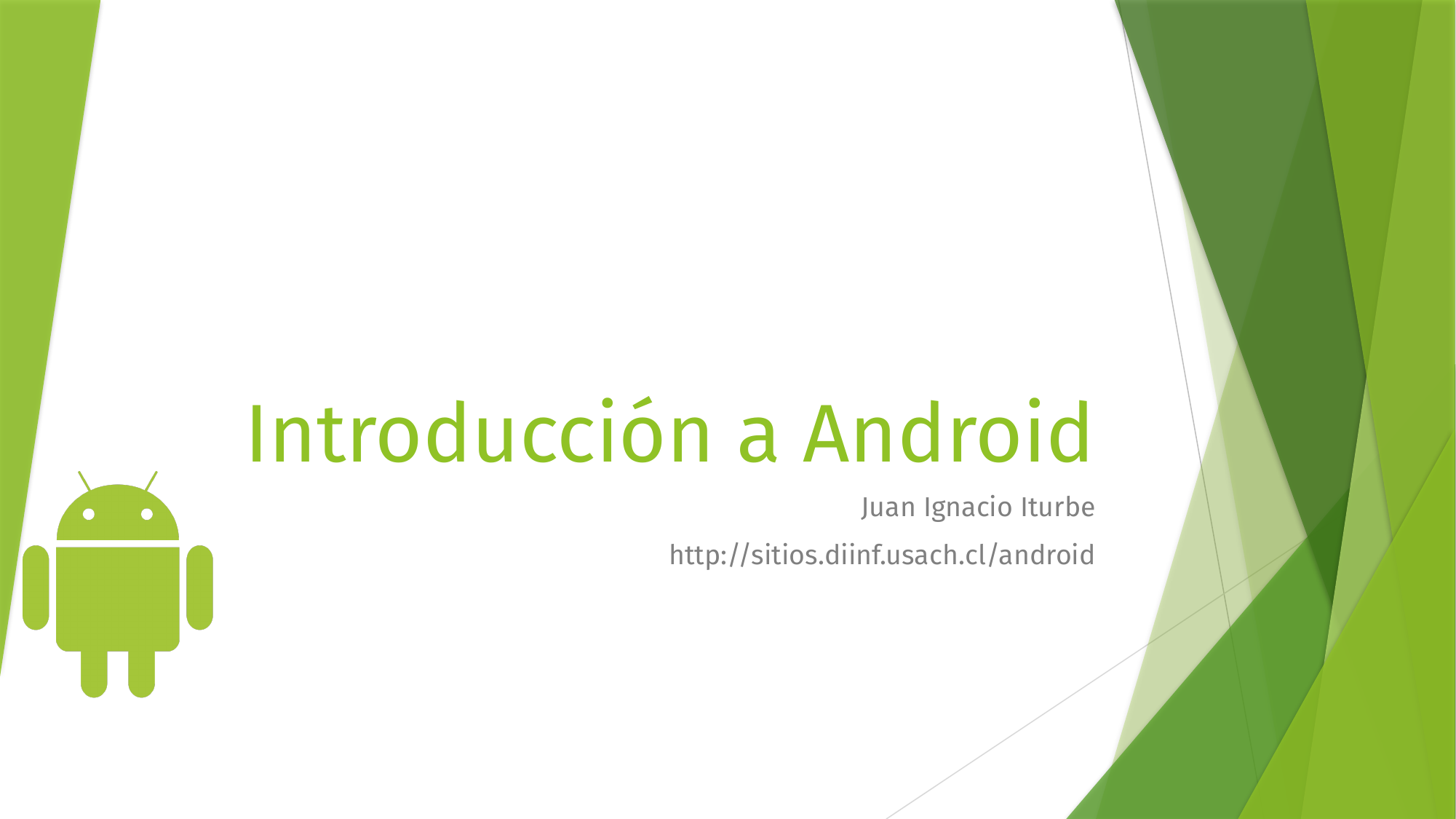

# Introducción a Android
Juan Ignacio Iturbe
http://sitios.diinf.usach.cl/android